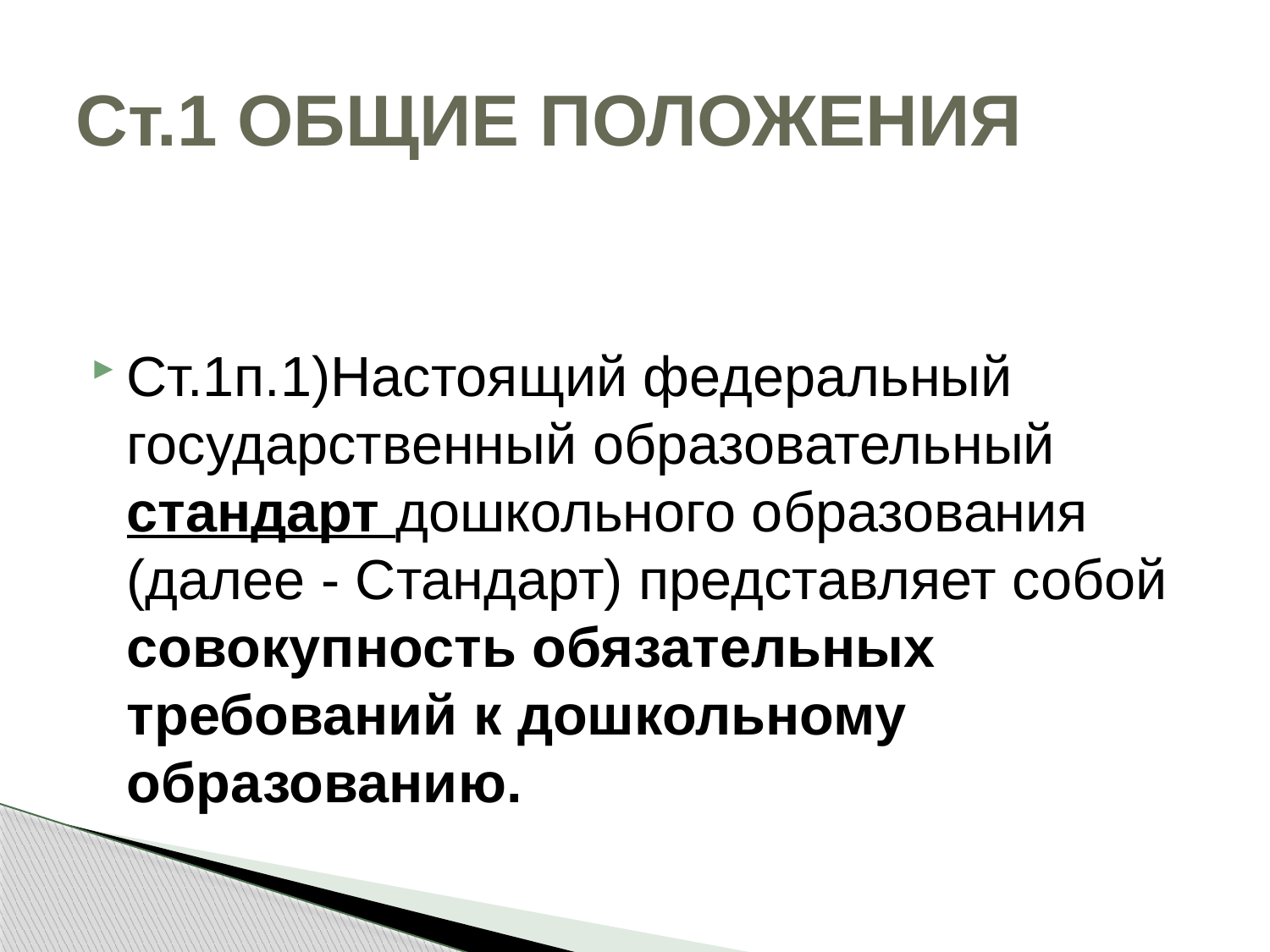

# Ст.1 ОБЩИЕ ПОЛОЖЕНИЯ

Ст.1п.1)Настоящий федеральный государственный образовательный стандарт дошкольного образования (далее - Стандарт) представляет собой совокупность обязательных требований к дошкольному образованию.